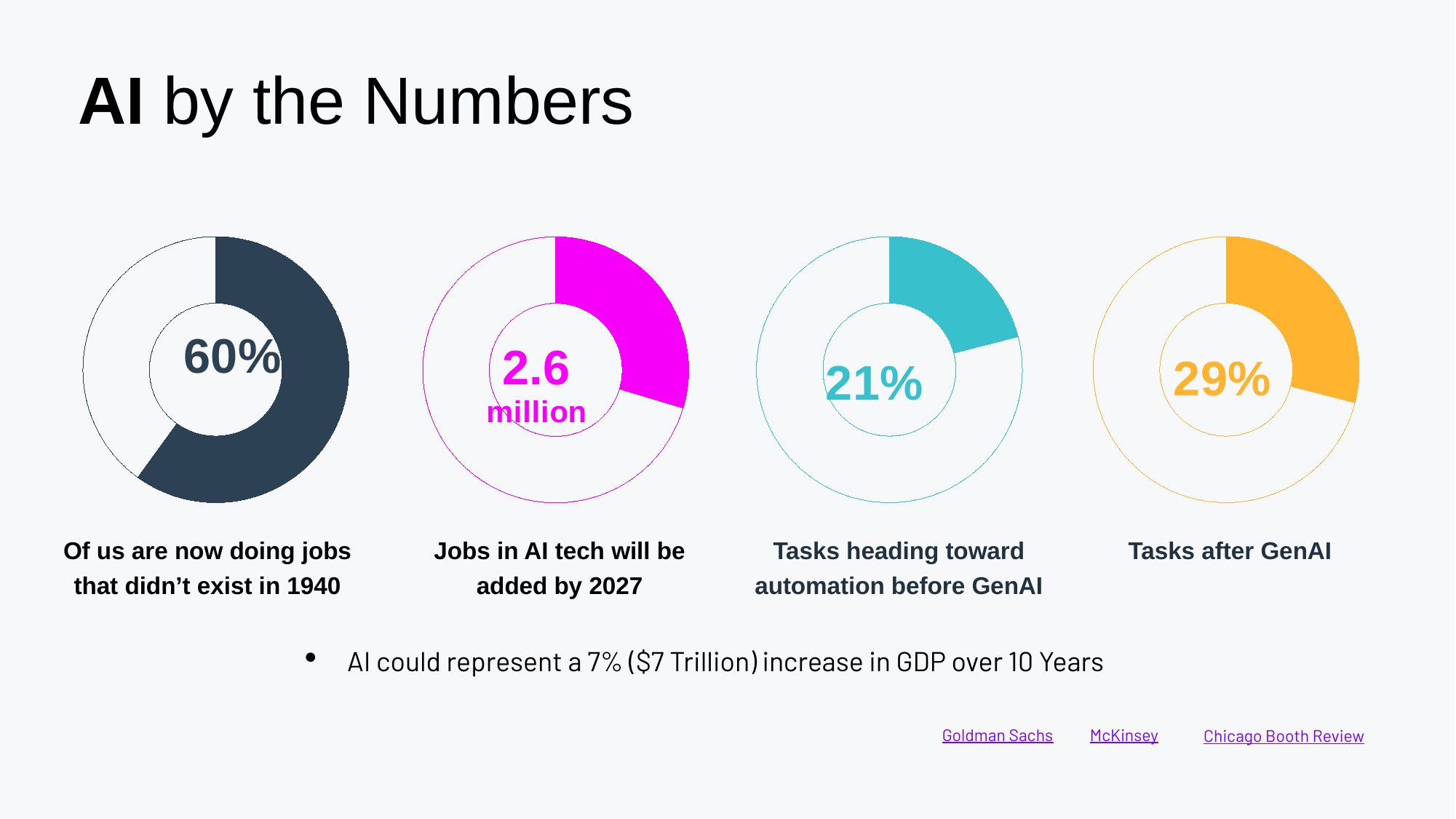

# AI by the Numbers

### Chart

| Category | AI replacement |
|---|---|
| Impacted | 0.6 |
| Not impacted | 0.4 |
Of us are now doing jobs that didn’t exist in 1940

### Chart

| Category | Employees |
|---|---|
| Org that lacks diversity | 0.21 |
| Diverse org | 0.79 |
Tasks heading toward automation before GenAI

### Chart

| Category | Organizations |
|---|---|
| Above avg performance | 0.29 |
Tasks after GenAI

### Chart

| Category | jobs |
|---|---|
| jobs lost | 0.4 |
Jobs in AI tech will be added by 2027
AI could represent a 7% ($7 Trillion) increase in GDP over 10 Years
Goldman Sachs
McKinsey
Chicago Booth Review